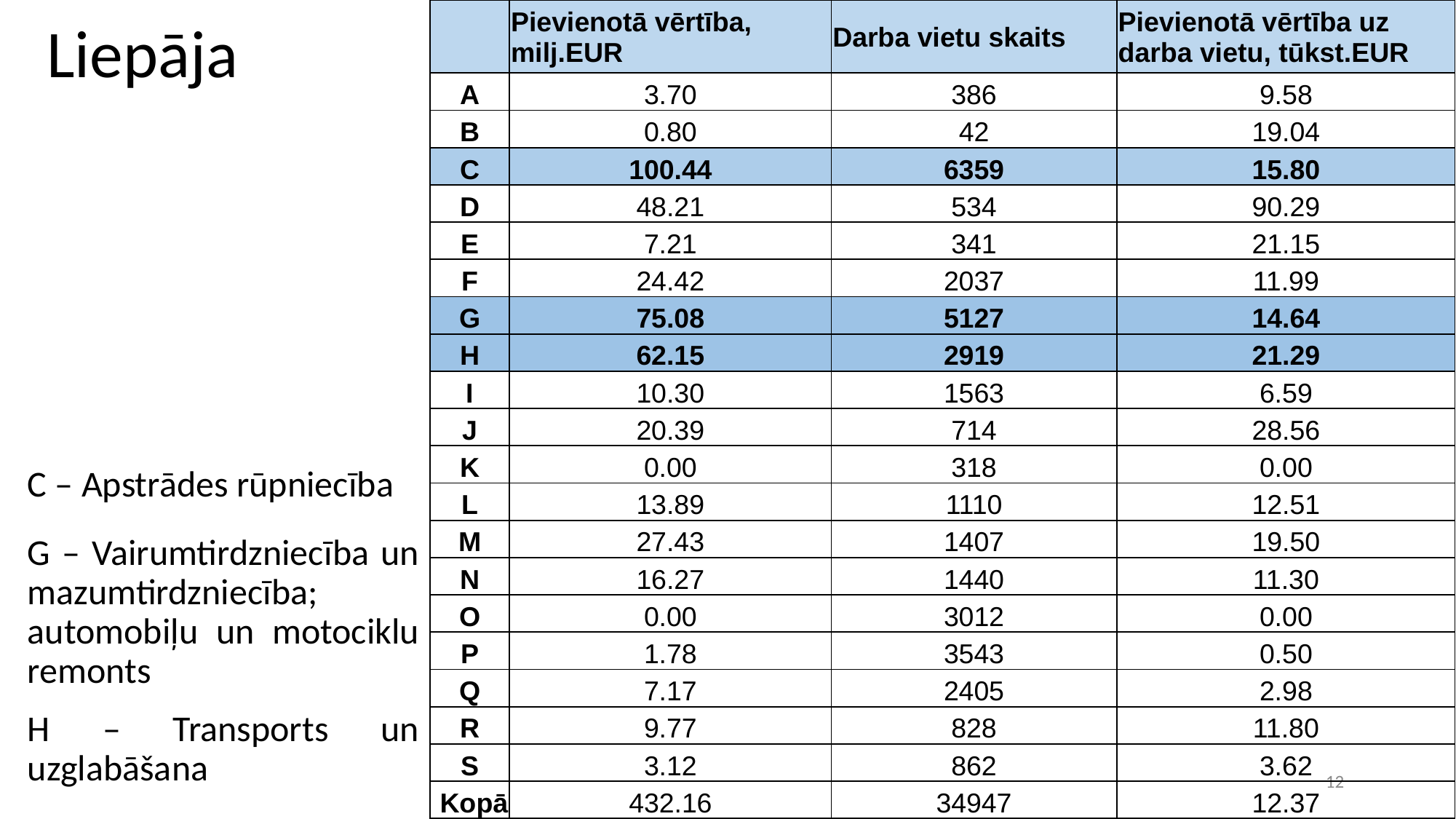

|  | Pievienotā vērtība, milj.EUR | Darba vietu skaits | Pievienotā vērtība uz darba vietu, tūkst.EUR |
| --- | --- | --- | --- |
| A | 3.70 | 386 | 9.58 |
| B | 0.80 | 42 | 19.04 |
| C | 100.44 | 6359 | 15.80 |
| D | 48.21 | 534 | 90.29 |
| E | 7.21 | 341 | 21.15 |
| F | 24.42 | 2037 | 11.99 |
| G | 75.08 | 5127 | 14.64 |
| H | 62.15 | 2919 | 21.29 |
| I | 10.30 | 1563 | 6.59 |
| J | 20.39 | 714 | 28.56 |
| K | 0.00 | 318 | 0.00 |
| L | 13.89 | 1110 | 12.51 |
| M | 27.43 | 1407 | 19.50 |
| N | 16.27 | 1440 | 11.30 |
| O | 0.00 | 3012 | 0.00 |
| P | 1.78 | 3543 | 0.50 |
| Q | 7.17 | 2405 | 2.98 |
| R | 9.77 | 828 | 11.80 |
| S | 3.12 | 862 | 3.62 |
| Kopā | 432.16 | 34947 | 12.37 |
Liepāja
C – Apstrādes rūpniecība
G – Vairumtirdzniecība un mazumtirdzniecība; automobiļu un motociklu remonts
H – Transports un uzglabāšana
12